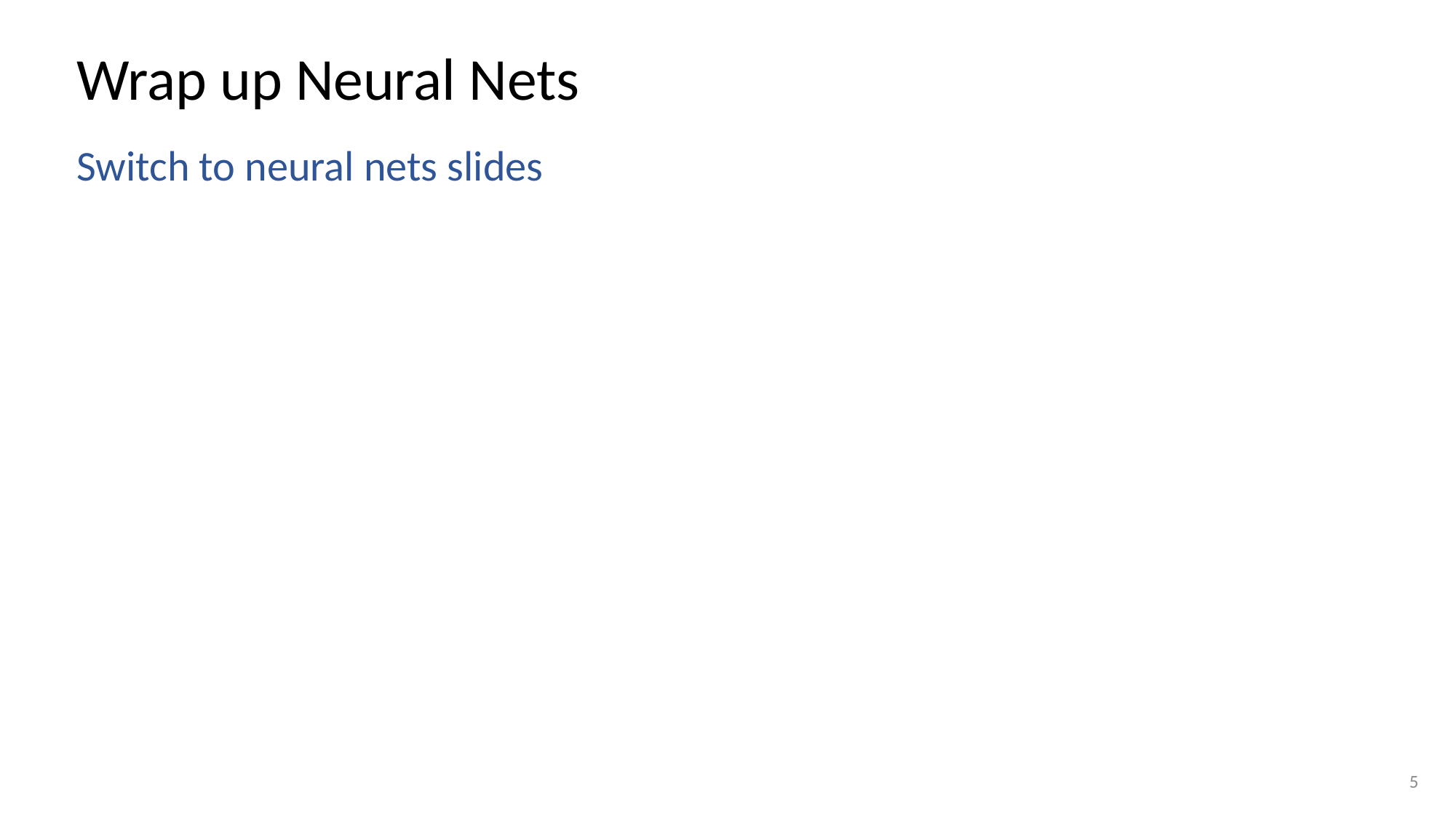

# Wrap up Neural Nets
Switch to neural nets slides
5